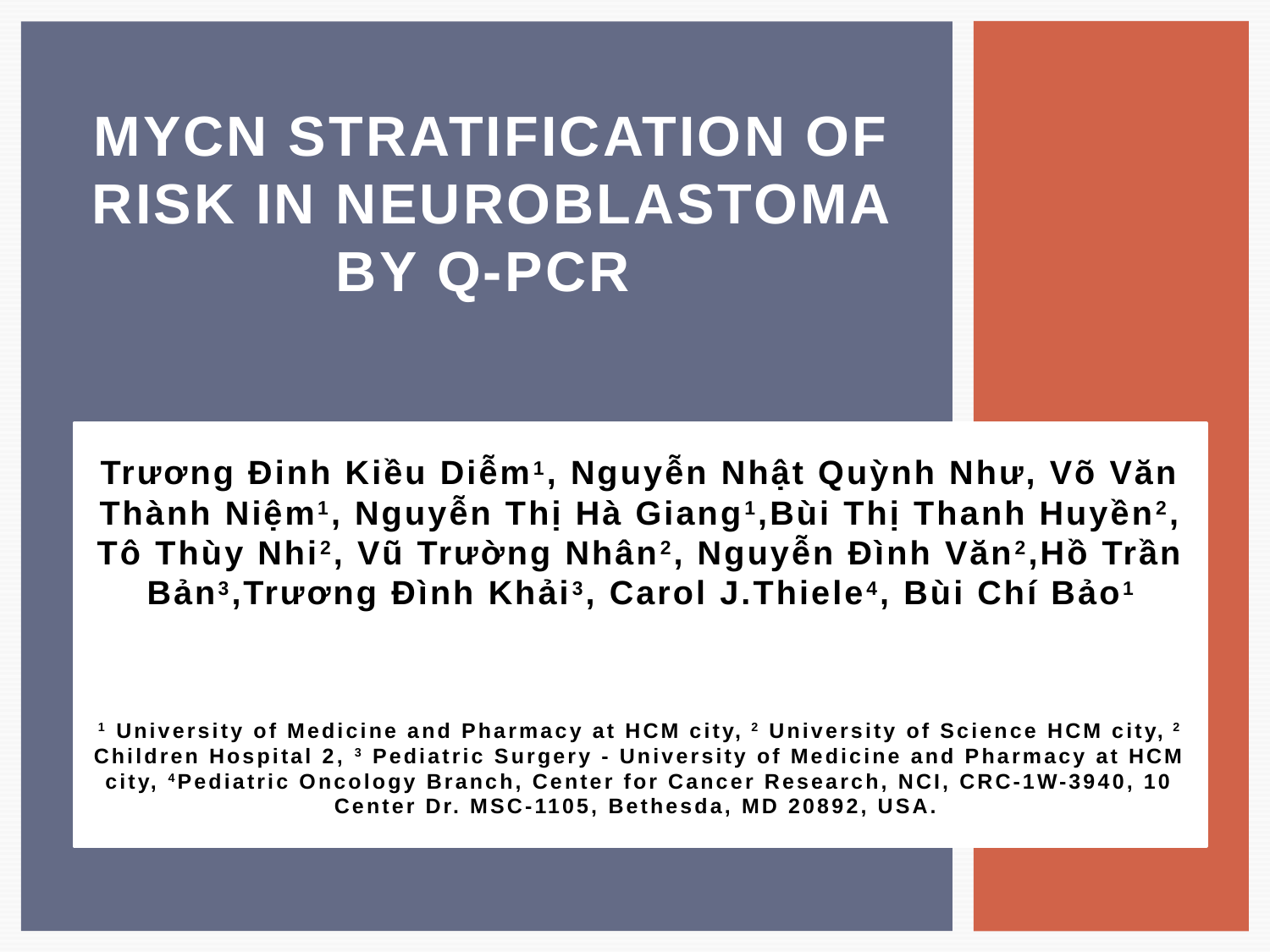

# MYCN STRATIFICATION OF RISK IN NEUROBLASTOMA BY Q-PCR
Trương Đinh Kiều Diễm1, Nguyễn Nhật Quỳnh Như, Võ Văn Thành Niệm1, Nguyễn Thị Hà Giang1,Bùi Thị Thanh Huyền2, Tô Thùy Nhi2, Vũ Trường Nhân2, Nguyễn Đình Văn2,Hồ Trần Bản3,Trương Đình Khải3, Carol J.Thiele4, Bùi Chí Bảo1

1 University of Medicine and Pharmacy at HCM city, 2 University of Science HCM city, 2 Children Hospital 2, 3 Pediatric Surgery - University of Medicine and Pharmacy at HCM city, 4Pediatric Oncology Branch, Center for Cancer Research, NCI, CRC-1W-3940, 10 Center Dr. MSC-1105, Bethesda, MD 20892, USA.